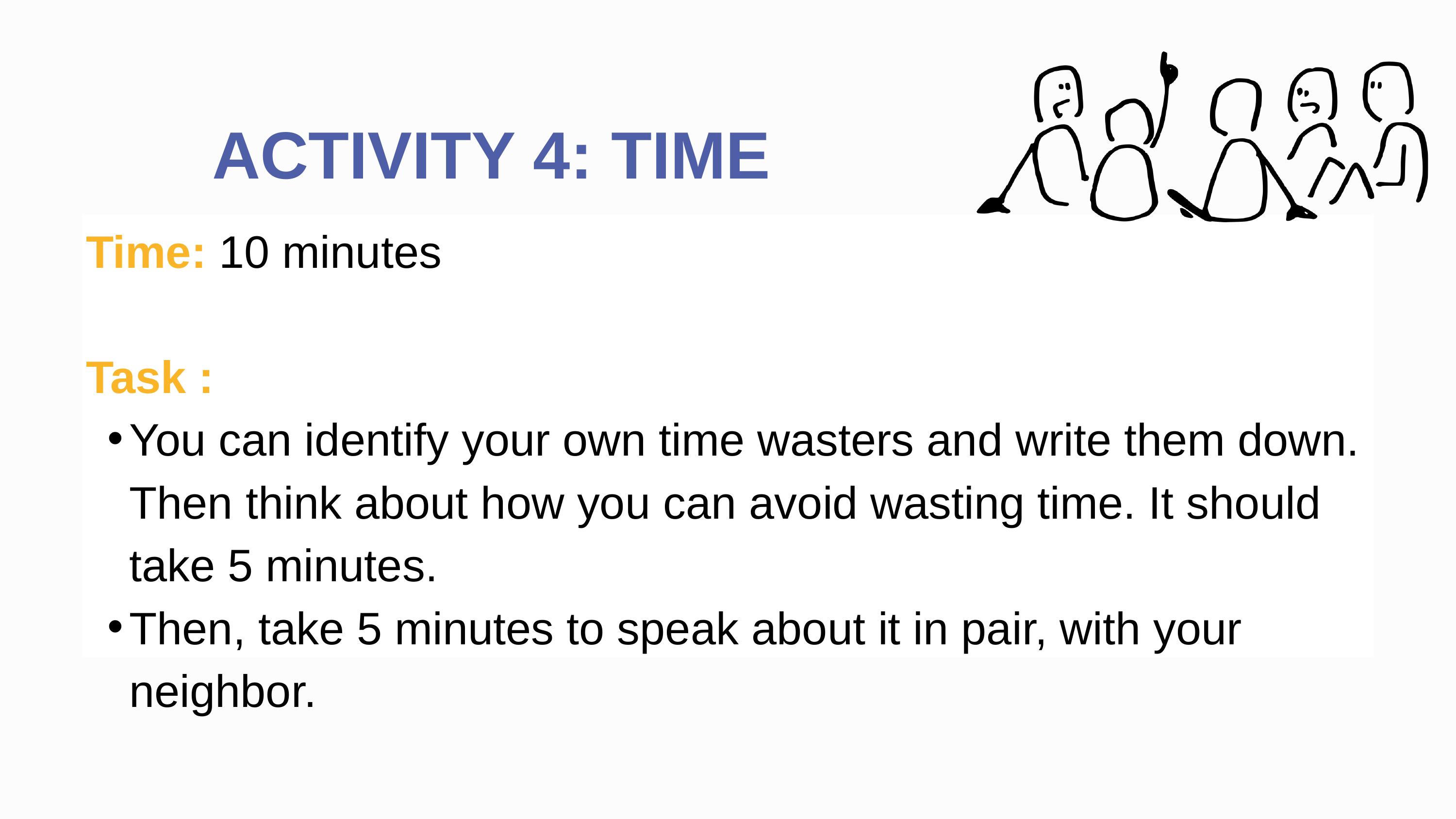

ACTIVITY 4: TIME WASTING

Time: 10 minutes

Task :
You can identify your own time wasters and write them down. Then think about how you can avoid wasting time. It should take 5 minutes.
Then, take 5 minutes to speak about it in pair, with your neighbor.